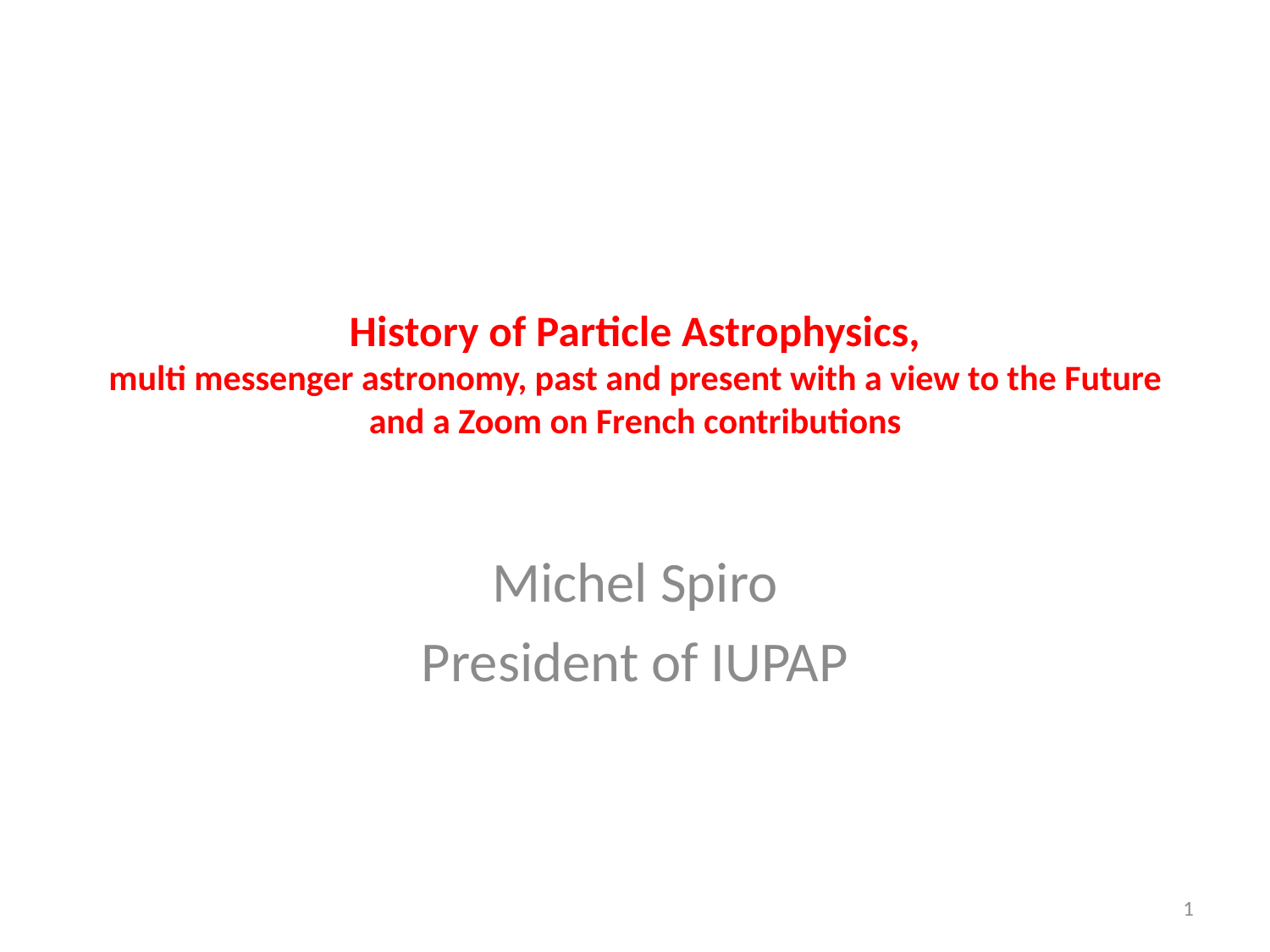

# History of Particle Astrophysics, multi messenger astronomy, past and present with a view to the Future and a Zoom on French contributions
Michel Spiro
President of IUPAP

1